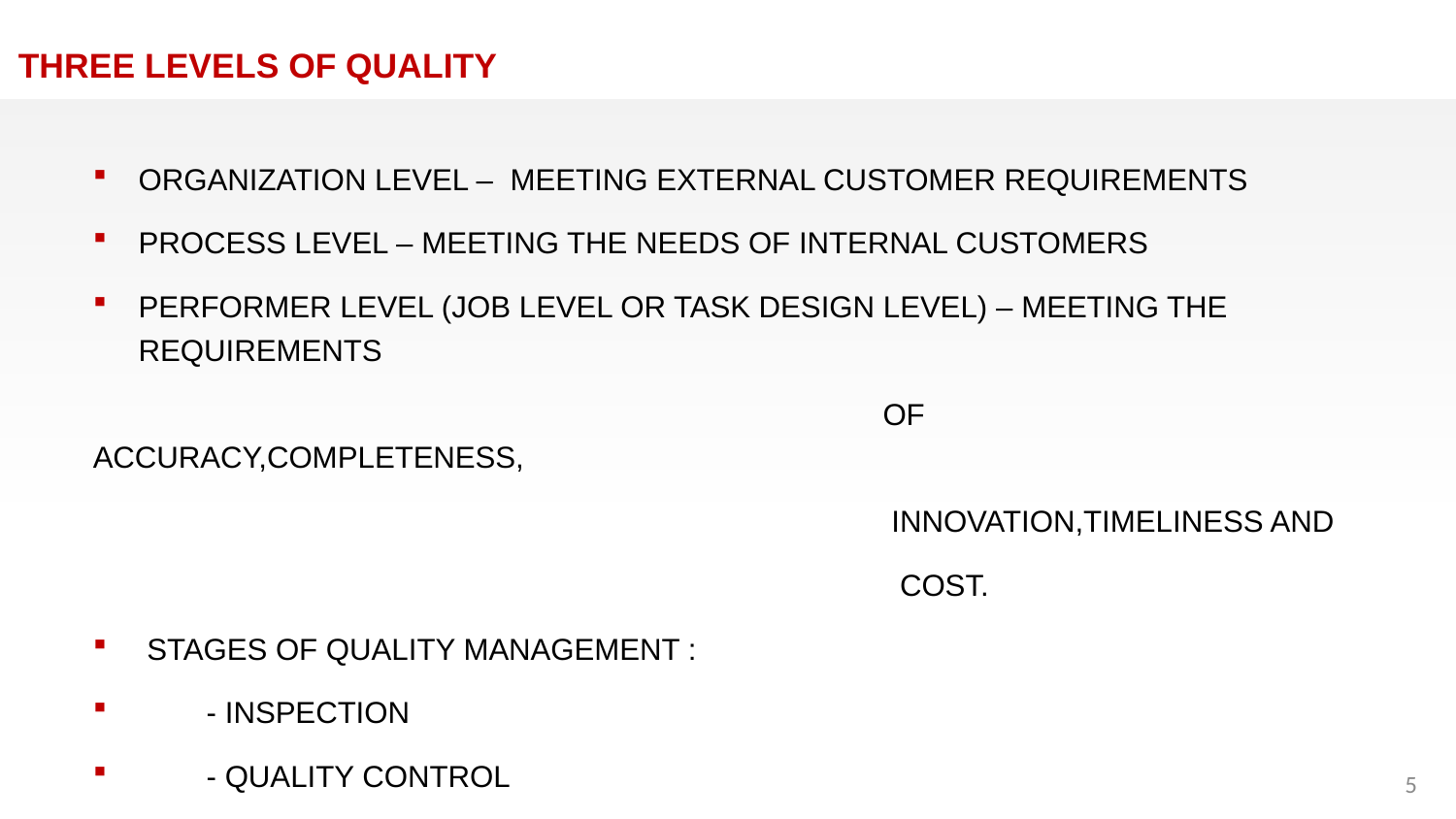

THREE LEVELS OF QUALITY
ORGANIZATION LEVEL –  MEETING EXTERNAL CUSTOMER REQUIREMENTS
PROCESS LEVEL – MEETING THE NEEDS OF INTERNAL CUSTOMERS
PERFORMER LEVEL (JOB LEVEL OR TASK DESIGN LEVEL) – MEETING THE REQUIREMENTS
                                                                                             OF ACCURACY,COMPLETENESS,
                                                                                              INNOVATION,TIMELINESS AND
                                                                                               COST.
 STAGES OF QUALITY MANAGEMENT :
        - INSPECTION
        - QUALITY CONTROL
        - QUALITY ASSURANCE